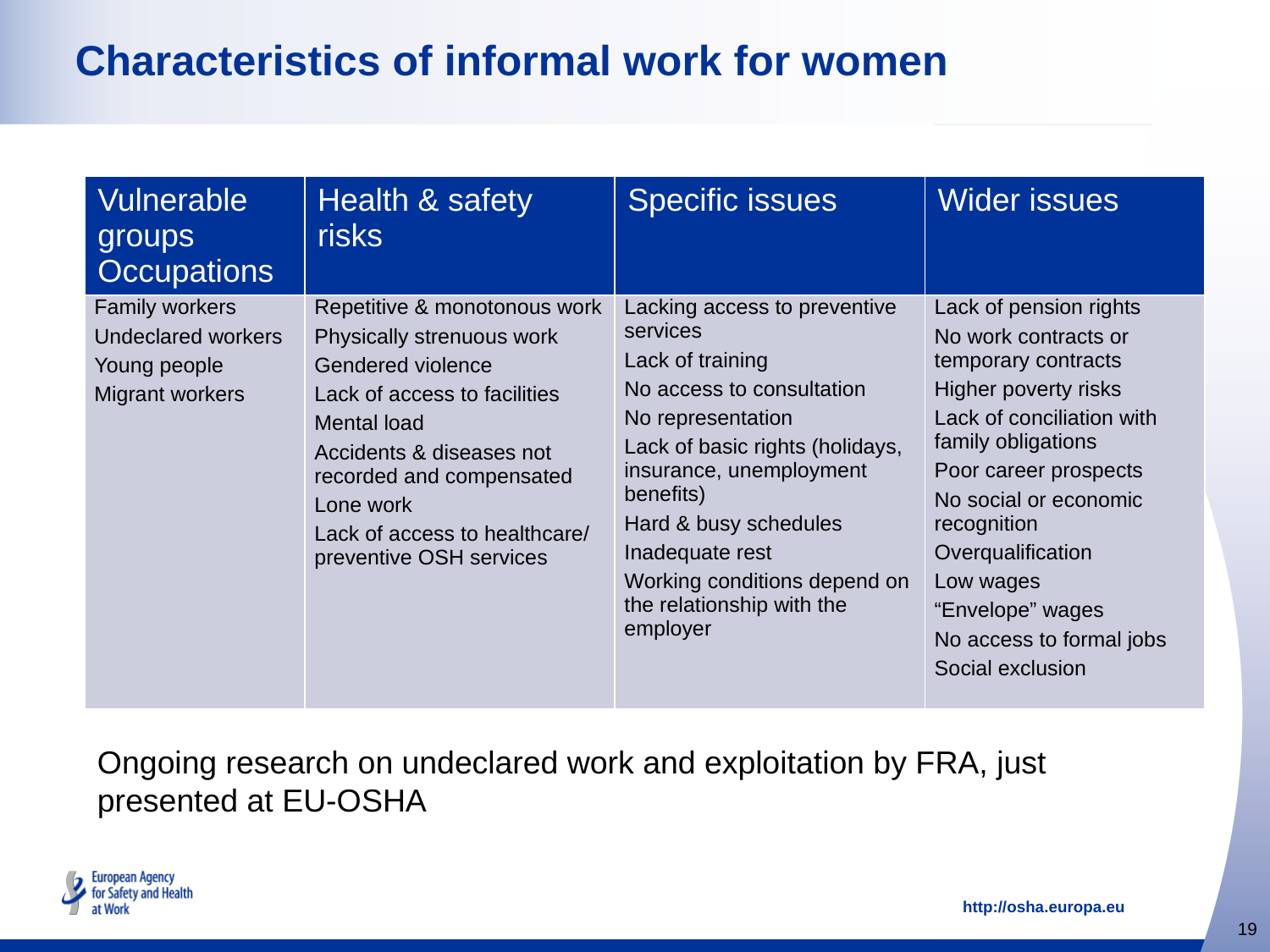

# Characteristics of informal work for women
| Vulnerable groups Occupations | Health & safety risks | Specific issues | Wider issues |
| --- | --- | --- | --- |
| Family workers Undeclared workers Young people Migrant workers | Repetitive & monotonous work Physically strenuous work Gendered violence Lack of access to facilities Mental load Accidents & diseases not recorded and compensated Lone work Lack of access to healthcare/ preventive OSH services | Lacking access to preventive services Lack of training No access to consultation No representation Lack of basic rights (holidays, insurance, unemployment benefits) Hard & busy schedules Inadequate rest Working conditions depend on the relationship with the employer | Lack of pension rights No work contracts or temporary contracts Higher poverty risks Lack of conciliation with family obligations Poor career prospects No social or economic recognition Overqualification Low wages “Envelope” wages No access to formal jobs Social exclusion |
Ongoing research on undeclared work and exploitation by FRA, just presented at EU-OSHA